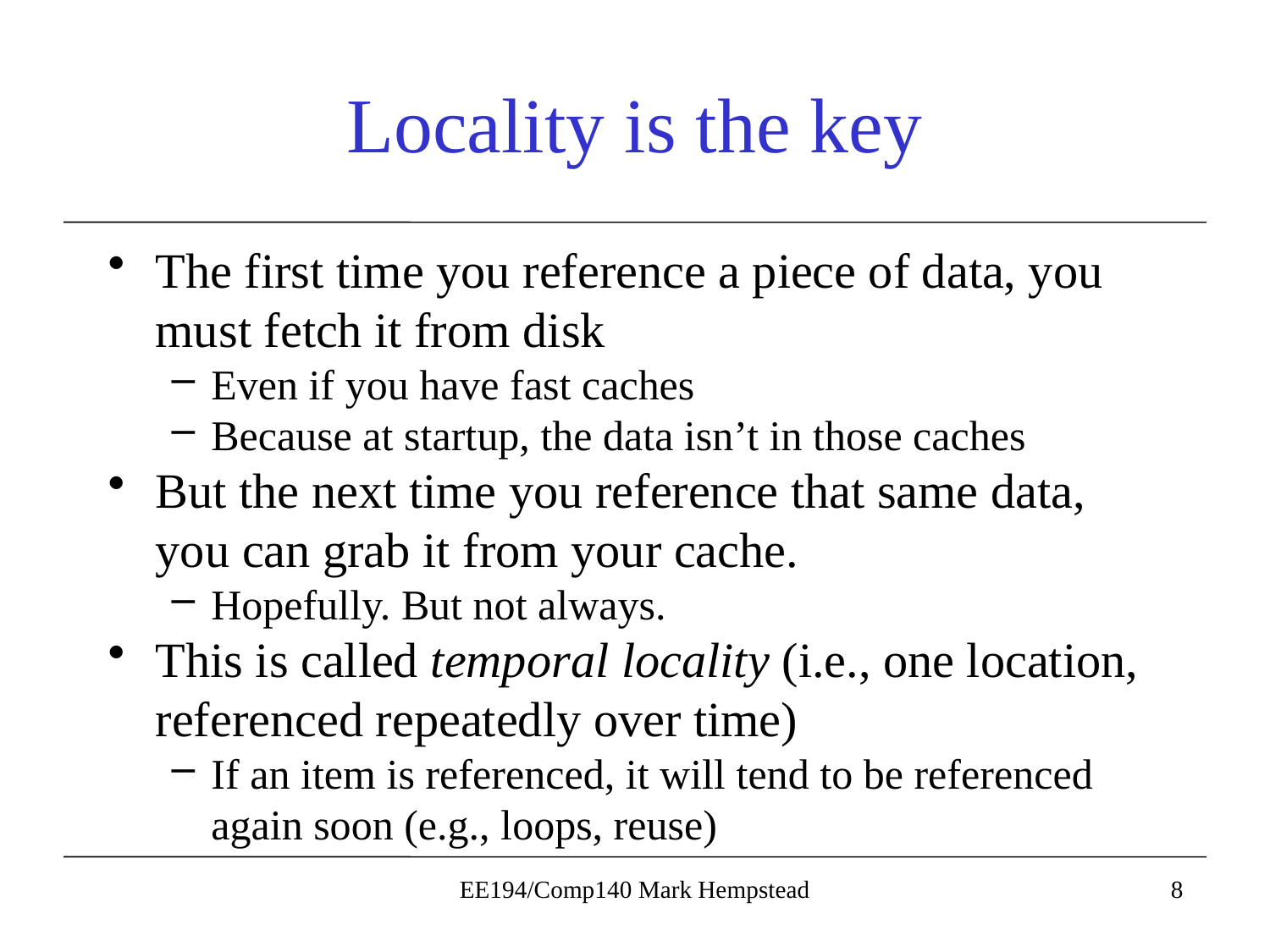

# Locality is the key
The first time you reference a piece of data, you must fetch it from disk
Even if you have fast caches
Because at startup, the data isn’t in those caches
But the next time you reference that same data, you can grab it from your cache.
Hopefully. But not always.
This is called temporal locality (i.e., one location, referenced repeatedly over time)
If an item is referenced, it will tend to be referenced again soon (e.g., loops, reuse)

EE194/Comp140 Mark Hempstead